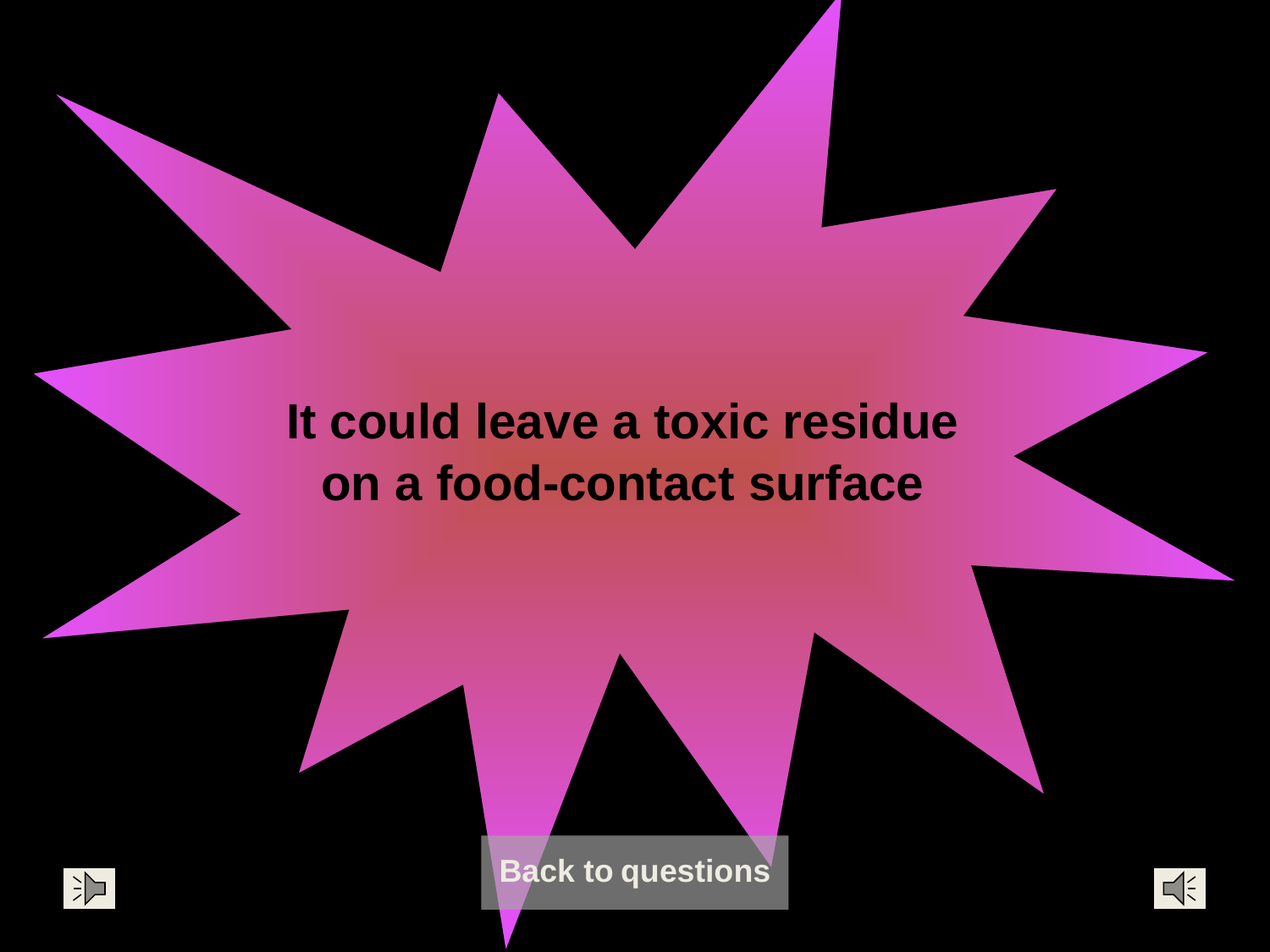

It could leave a toxic residue
on a food-contact surface
Back to questions